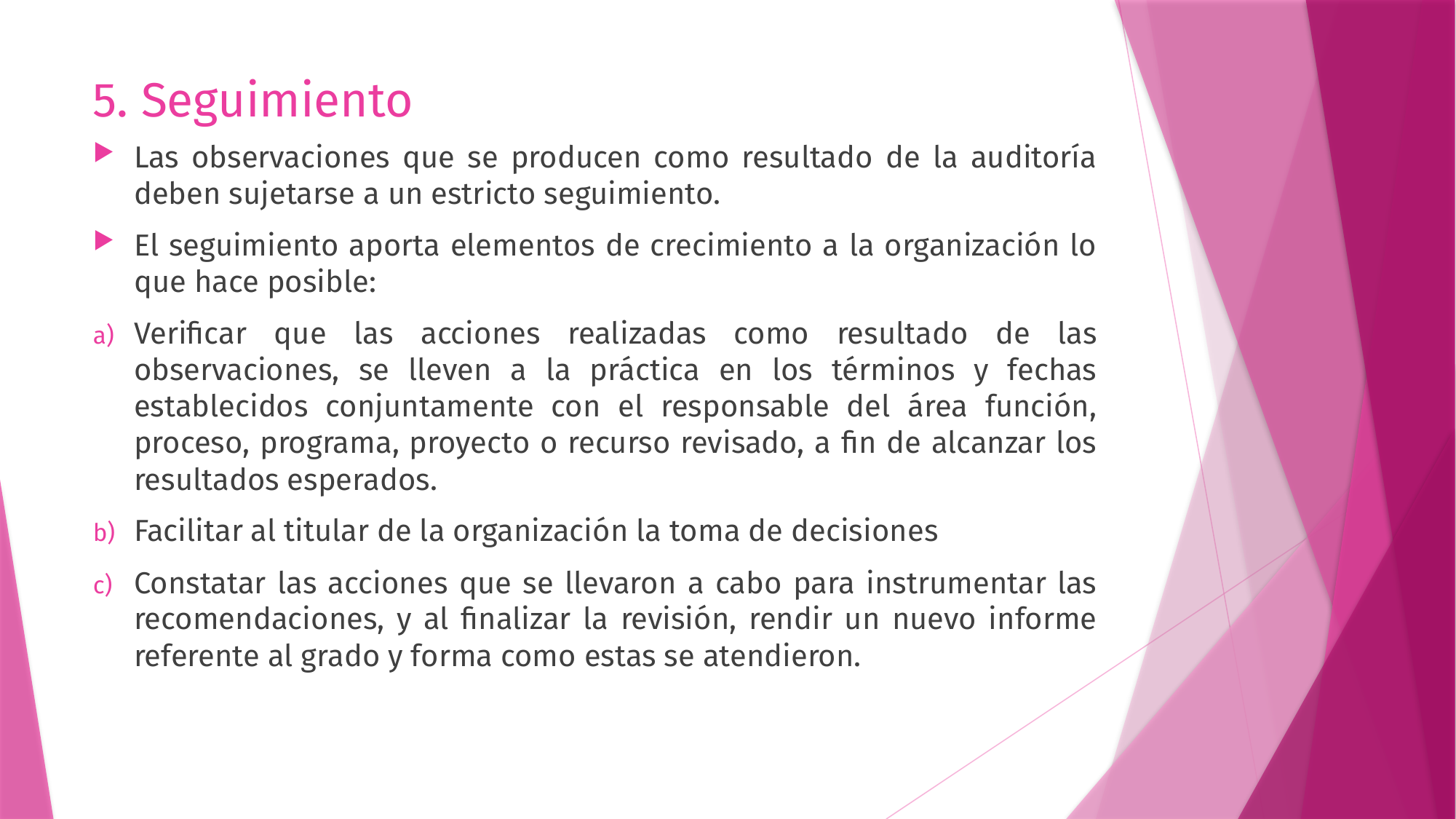

# 5. Seguimiento
Las observaciones que se producen como resultado de la auditoría deben sujetarse a un estricto seguimiento.
El seguimiento aporta elementos de crecimiento a la organización lo que hace posible:
Verificar que las acciones realizadas como resultado de las observaciones, se lleven a la práctica en los términos y fechas establecidos conjuntamente con el responsable del área función, proceso, programa, proyecto o recurso revisado, a fin de alcanzar los resultados esperados.
Facilitar al titular de la organización la toma de decisiones
Constatar las acciones que se llevaron a cabo para instrumentar las recomendaciones, y al finalizar la revisión, rendir un nuevo informe referente al grado y forma como estas se atendieron.